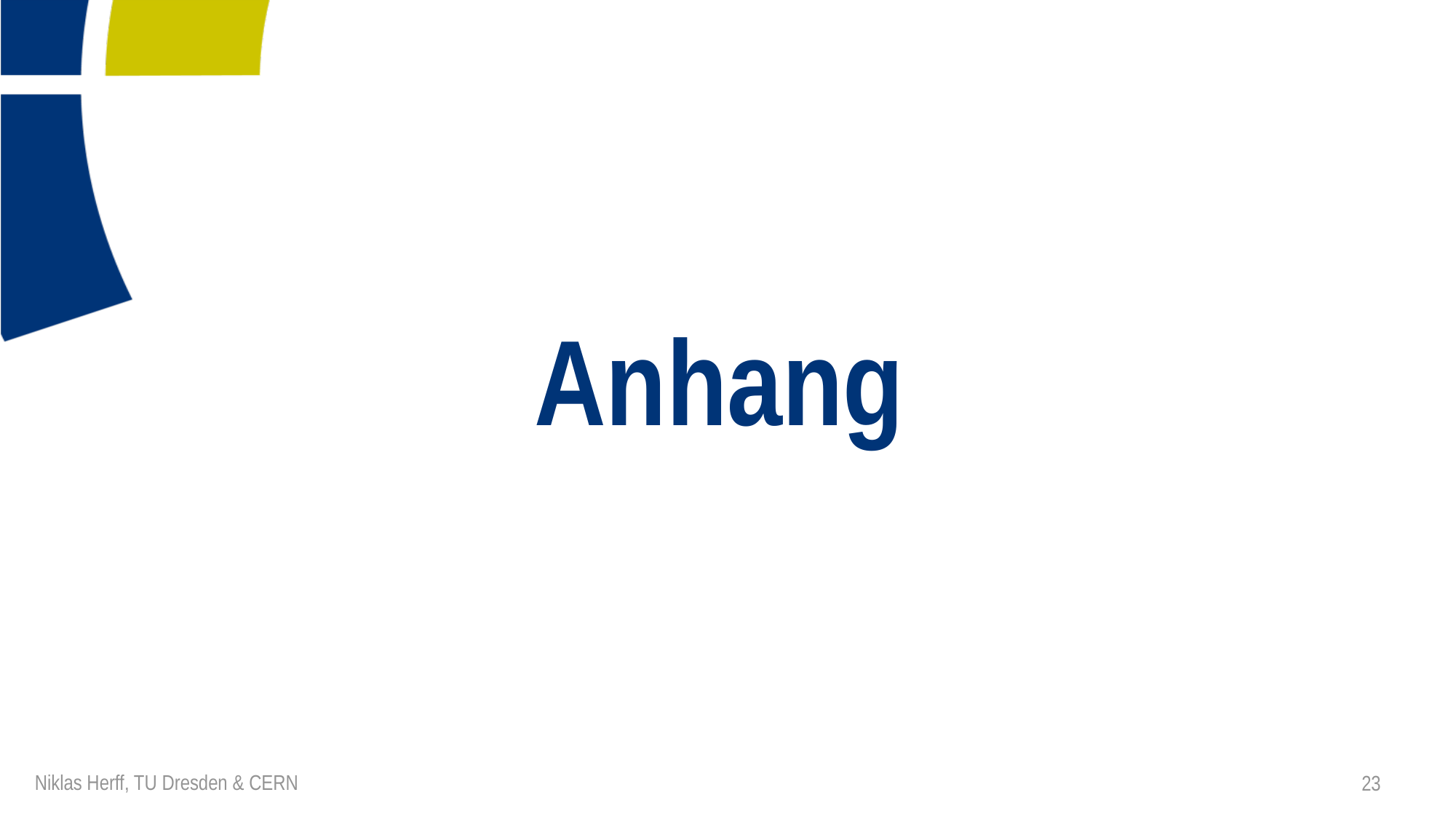

# Anhang
Niklas Herff, TU Dresden & CERN
23